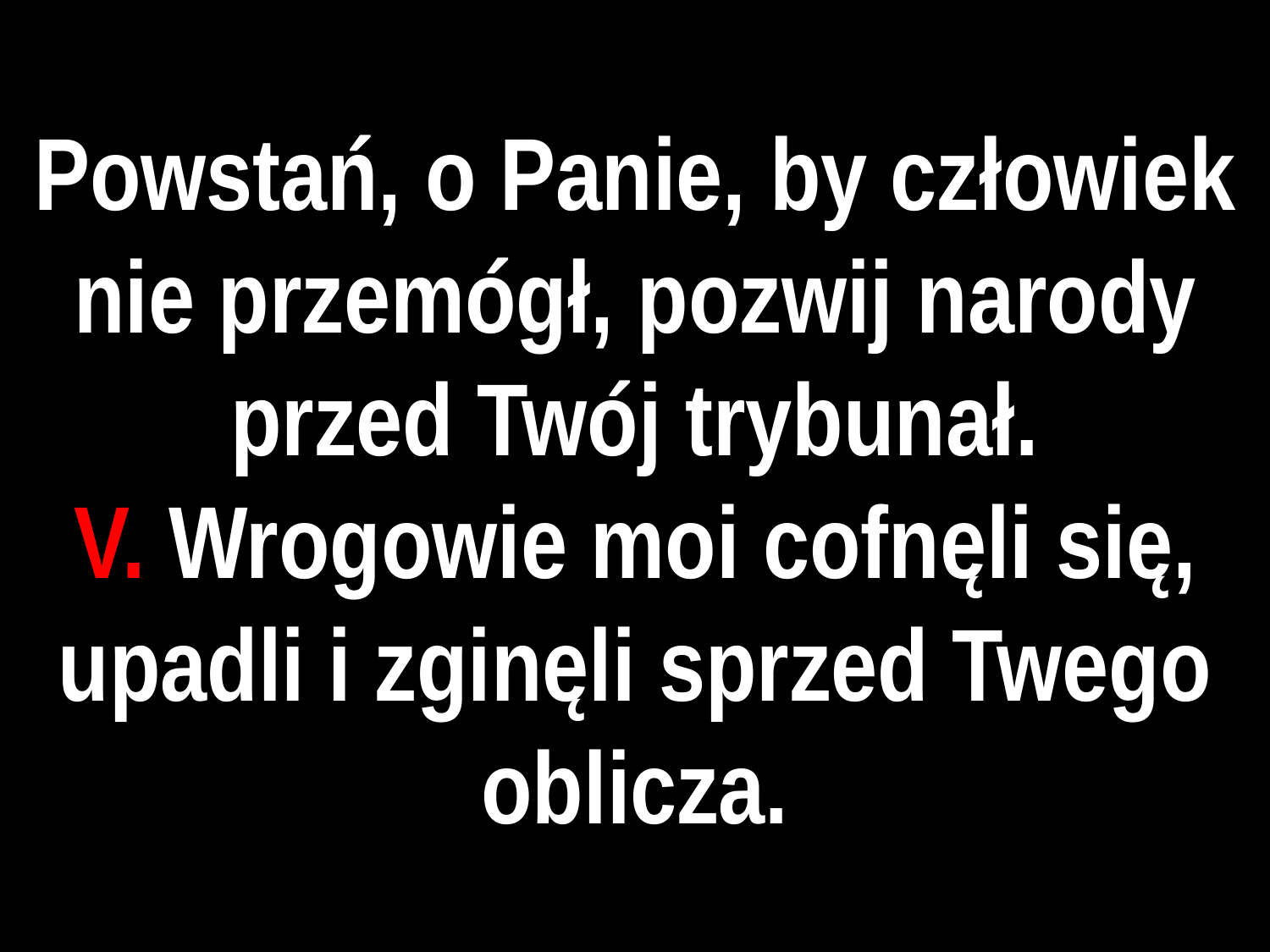

# Powstań, o Panie, by człowiek nie przemógł, pozwij narody przed Twój trybunał.
V. Wrogowie moi cofnęli się, upadli i zginęli sprzed Twego oblicza.